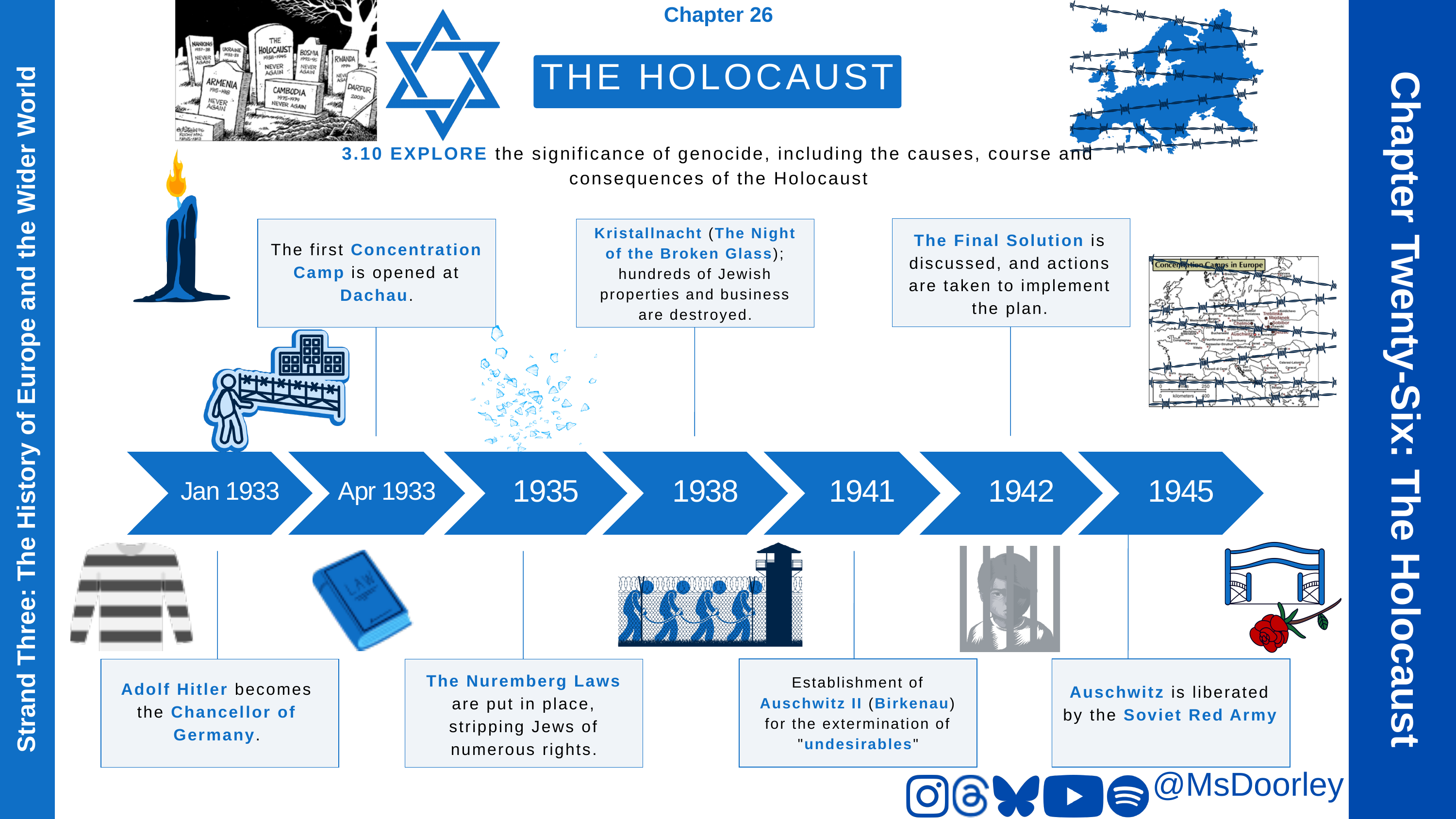

Chapter 26

THE HOLOCAUST
3.10 EXPLORE the significance of genocide, including the causes, course and consequences of the Holocaust

Kristallnacht (The Night of the Broken Glass); hundreds of Jewish properties and business are destroyed.
The Final Solution is discussed, and actions are taken to implement the plan.
The first Concentration Camp is opened at Dachau.

Chapter Twenty-Six: The Holocaust
Strand Three: The History of Europe and the Wider World

Jan 1933

Apr 1933

1935

1938

1941

1942

1945

The Nuremberg Laws are put in place, stripping Jews of numerous rights.
Establishment of Auschwitz II (Birkenau) for the extermination of "undesirables"
Adolf Hitler becomes the Chancellor of Germany.
Auschwitz is liberated by the Soviet Red Army

@MsDoorley